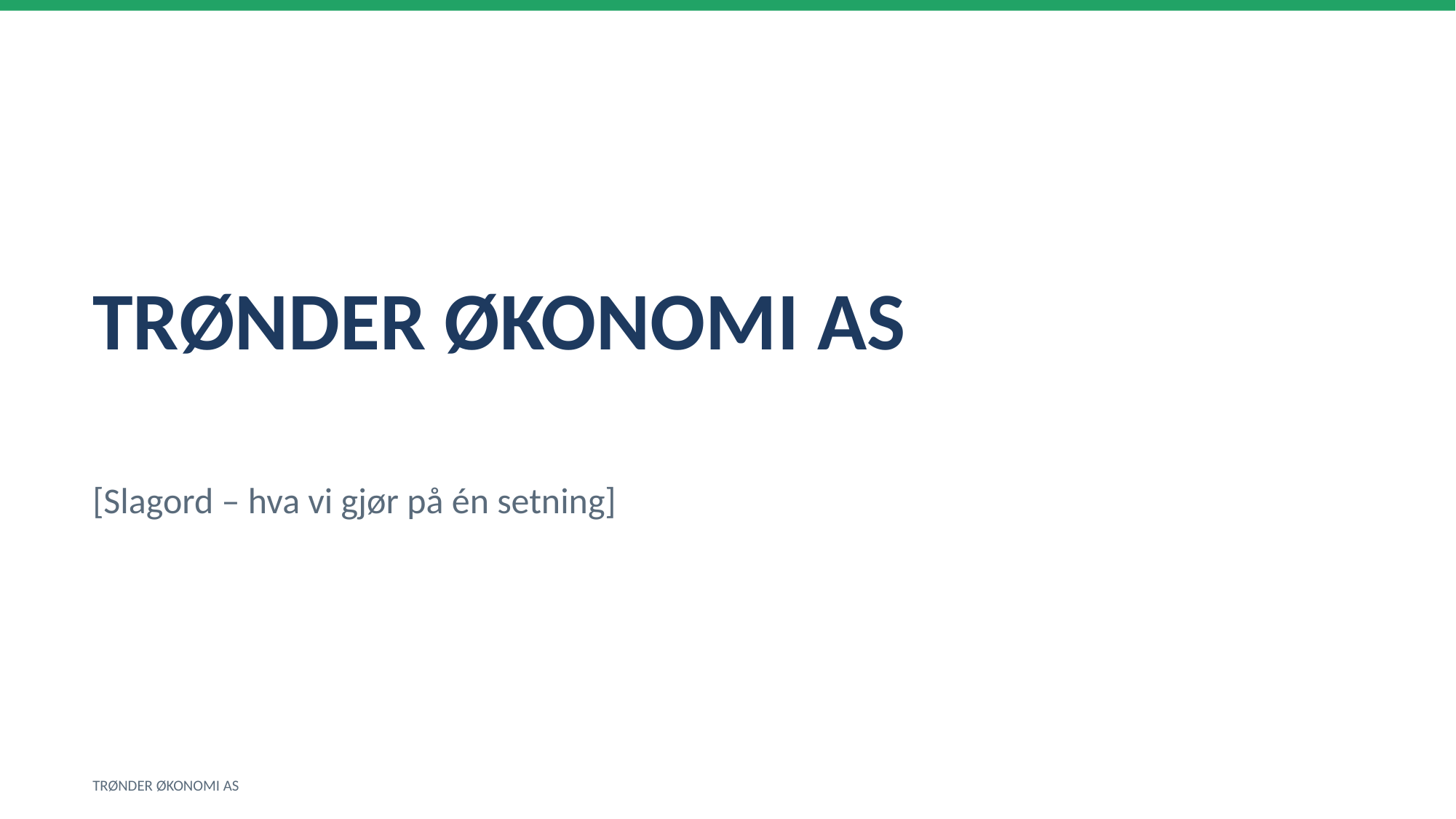

TRØNDER ØKONOMI AS
[Slagord – hva vi gjør på én setning]
TRØNDER ØKONOMI AS